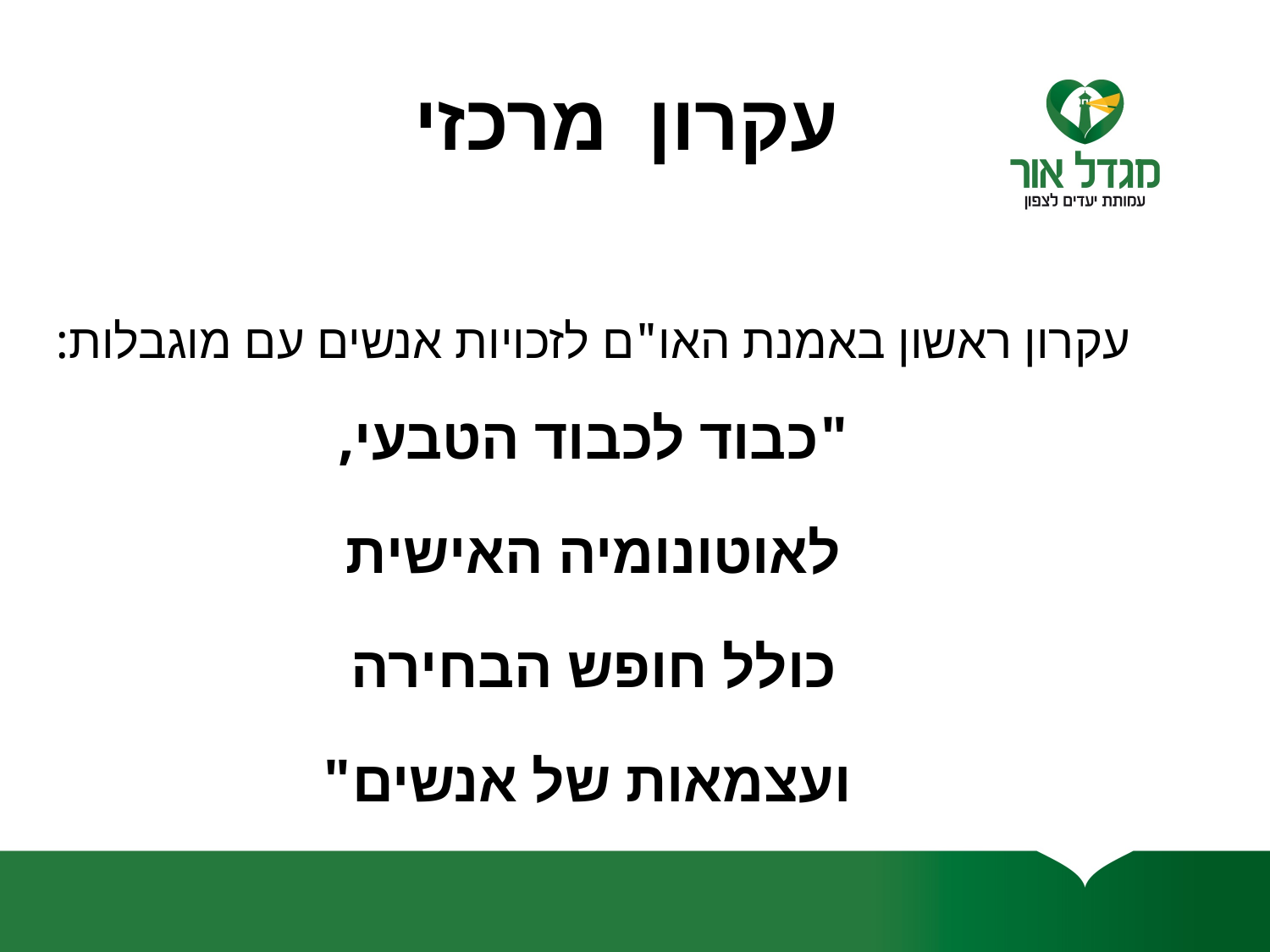

# עקרון  מרכזי
עקרון ראשון באמנת האו"ם לזכויות אנשים עם מוגבלות:
"כבוד לכבוד הטבעי,
לאוטונומיה האישית
כולל חופש הבחירה
ועצמאות של אנשים"